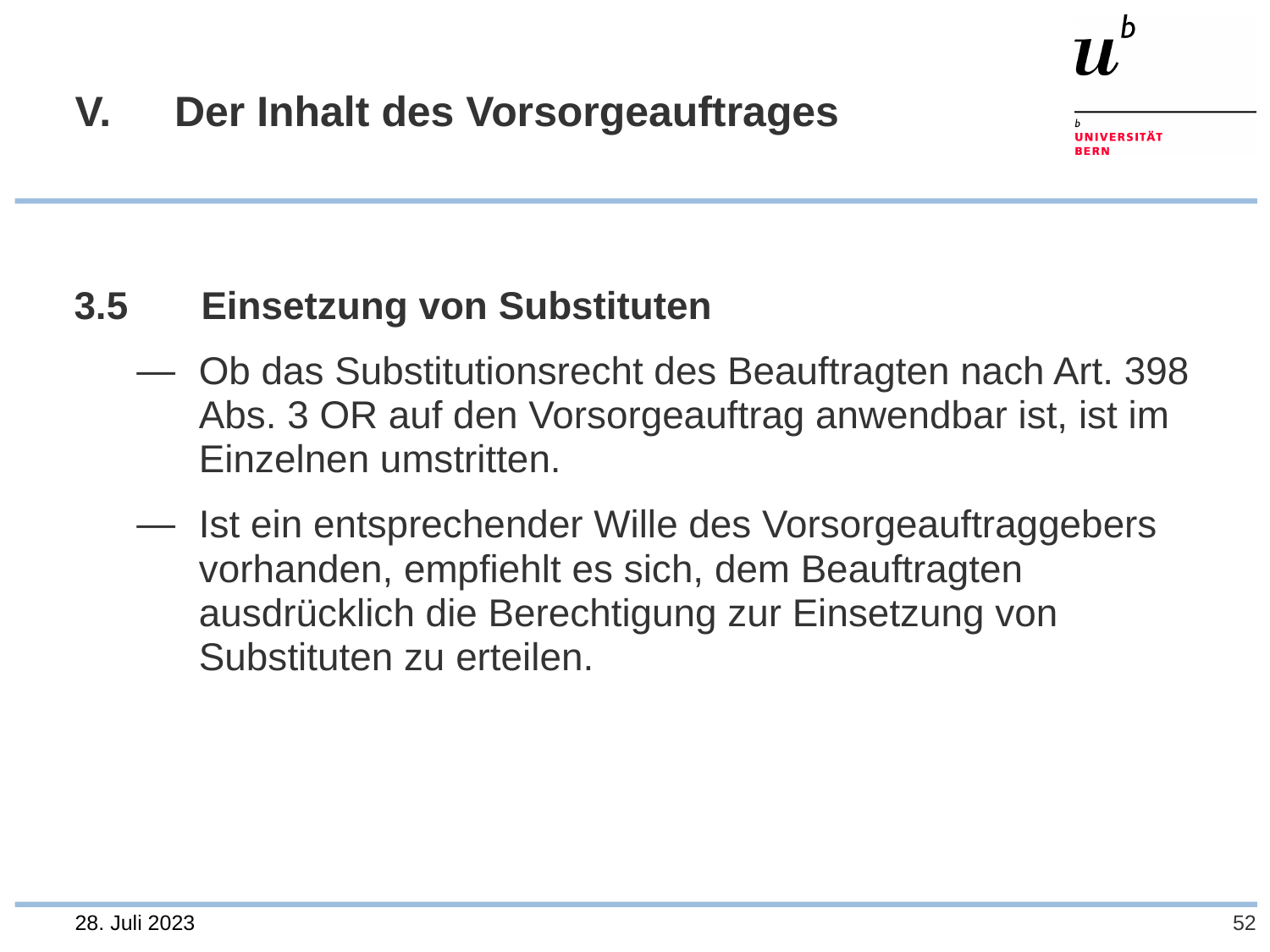

# V. 	Der Inhalt des Vorsorgeauftrages

3.5	Einsetzung von Substituten
Ob das Substitutionsrecht des Beauftragten nach Art. 398 Abs. 3 OR auf den Vorsorgeauftrag anwendbar ist, ist im Einzelnen umstritten.
Ist ein entsprechender Wille des Vorsorgeauftraggebers vorhanden, empfiehlt es sich, dem Beauftragten ausdrücklich die Berechtigung zur Einsetzung von Substituten zu erteilen.

28. Juli 2023
52